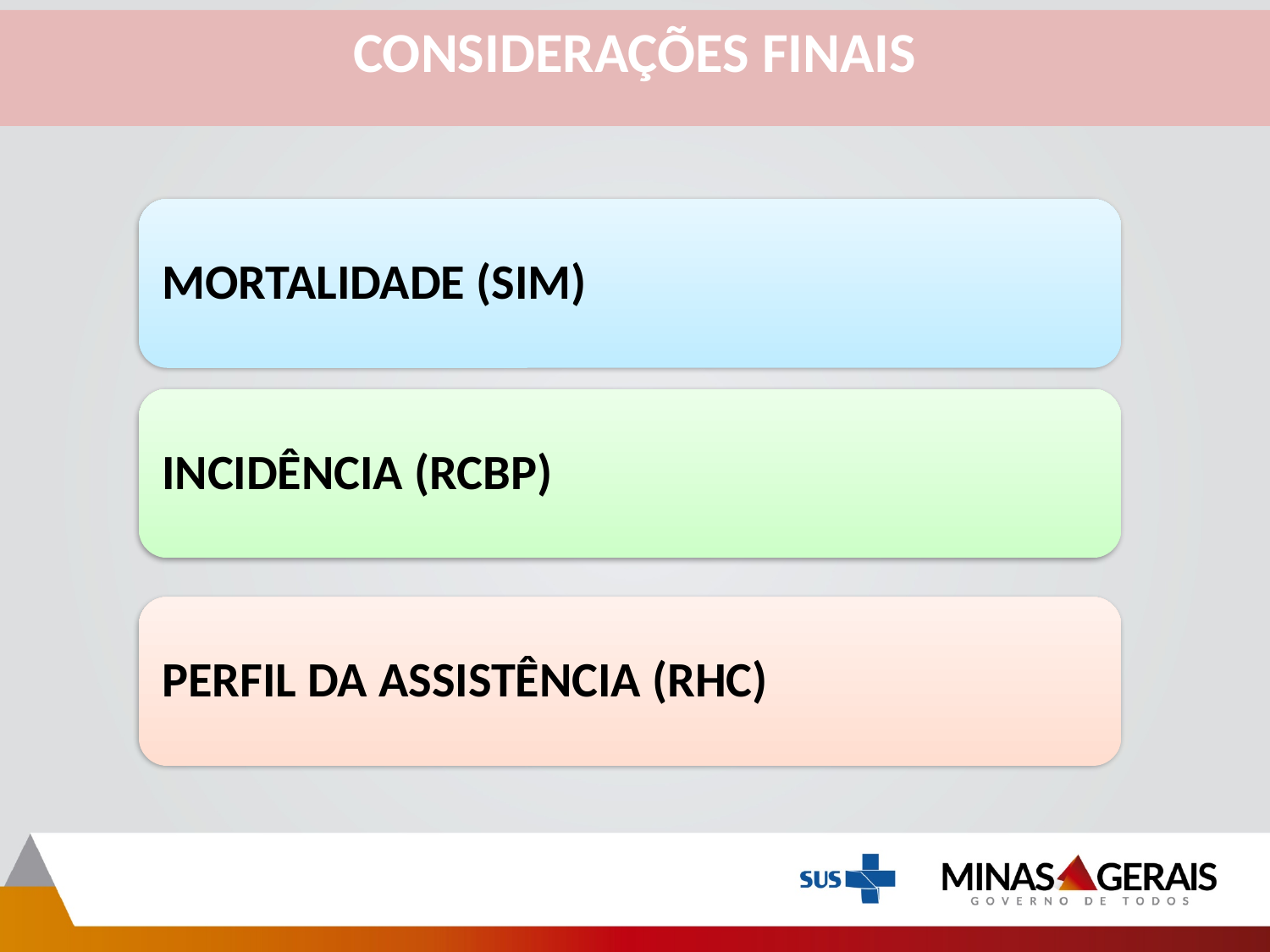

CONSIDERAÇÕES FINAIS
MORTALIDADE (SIM)
INCIDÊNCIA (RCBP)
PERFIL DA ASSISTÊNCIA (RHC)